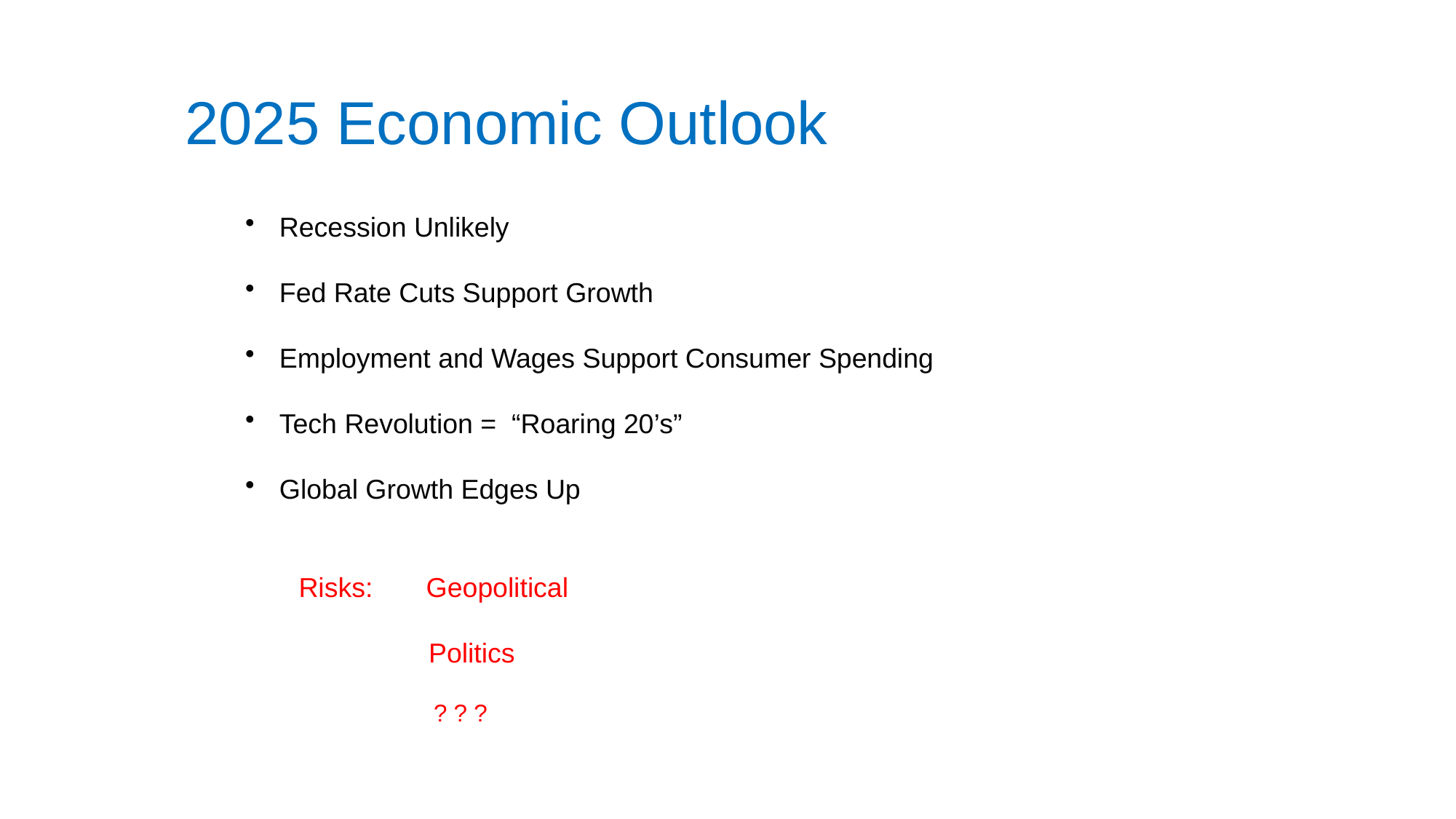

# 2025 Economic Outlook
Recession Unlikely

Fed Rate Cuts Support Growth

Employment and Wages Support Consumer Spending

Tech Revolution =  “Roaring 20’s”

Global Growth Edges Up

       Risks:       Geopolitical

                        Politics

                            ? ? ?